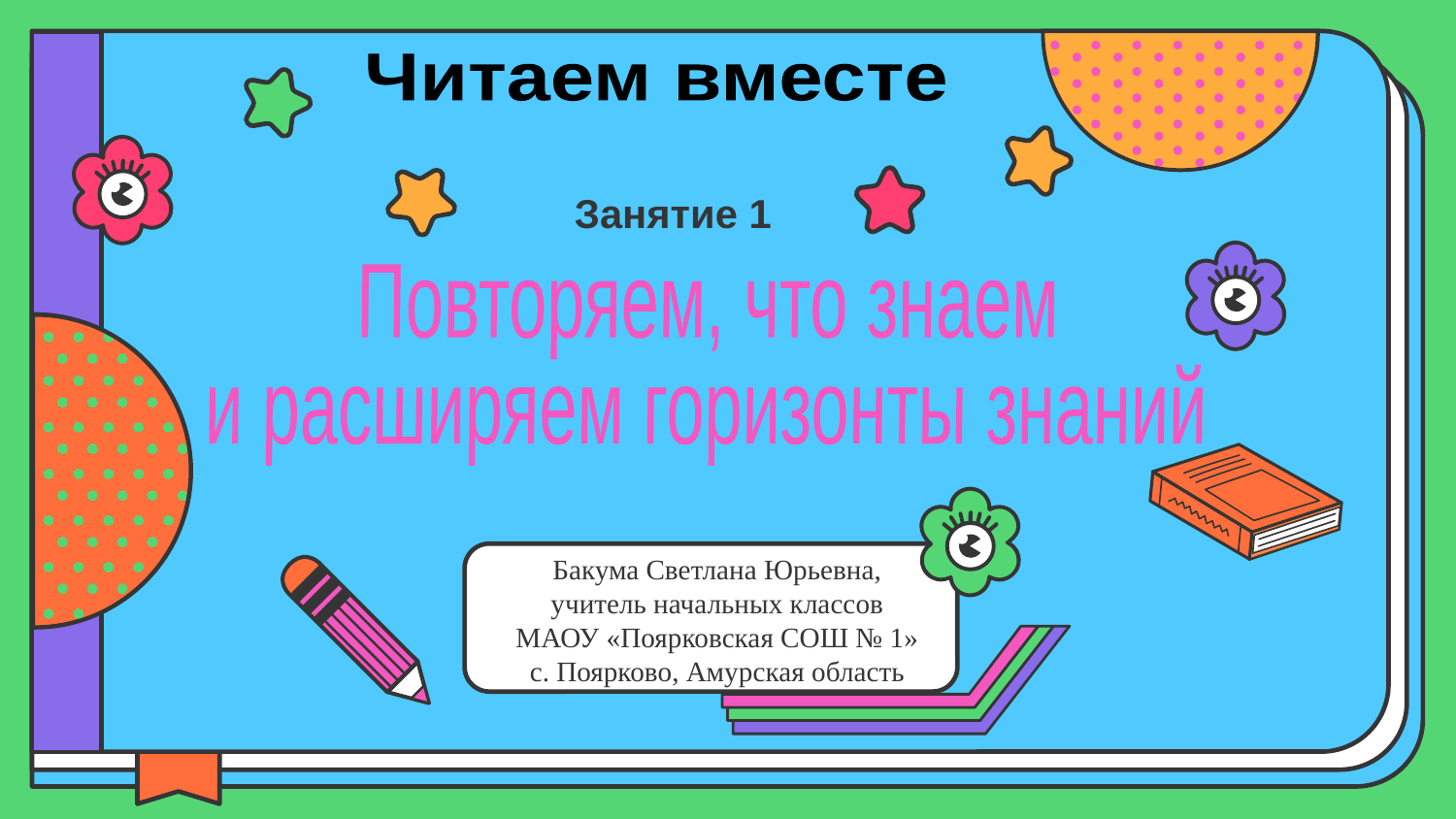

Читаем вместе

Занятие 1

Повторяем, что знаем
и расширяем горизонты знаний

Бакума Светлана Юрьевна,
учитель начальных классов
МАОУ «Поярковская СОШ № 1»
с. Поярково, Амурская область